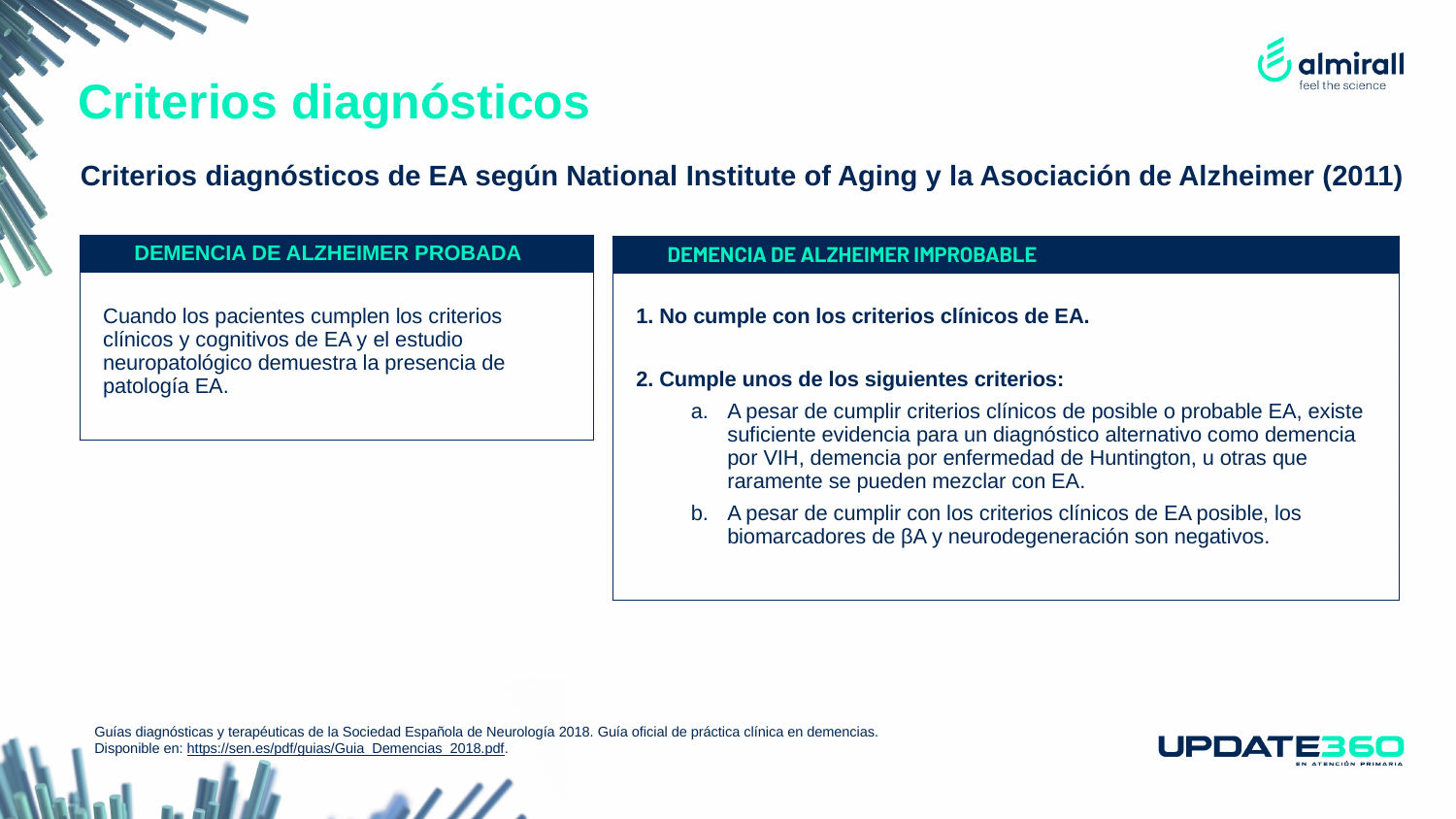

Criterios diagnósticos
Criterios diagnósticos de EA según National Institute of Aging y la Asociación de Alzheimer (2011)
| DEMENCIA DE ALZHEIMER PROBADA |
| --- |
| Cuando los pacientes cumplen los criterios clínicos y cognitivos de EA y el estudio neuropatológico demuestra la presencia de patología EA. |
| DEMENCIA DE ALZHEIMER IMPROBABLE |
| --- |
| 1. No cumple con los criterios clínicos de EA.   2. Cumple unos de los siguientes criterios: A pesar de cumplir criterios clínicos de posible o probable EA, existe suficiente evidencia para un diagnóstico alternativo como demencia por VIH, demencia por enfermedad de Huntington, u otras que raramente se pueden mezclar con EA. A pesar de cumplir con los criterios clínicos de EA posible, los biomarcadores de βA y neurodegeneración son negativos. |
Guías diagnósticas y terapéuticas de la Sociedad Española de Neurología 2018. Guía oficial de práctica clínica en demencias. Disponible en: https://sen.es/pdf/guias/Guia_Demencias_2018.pdf.